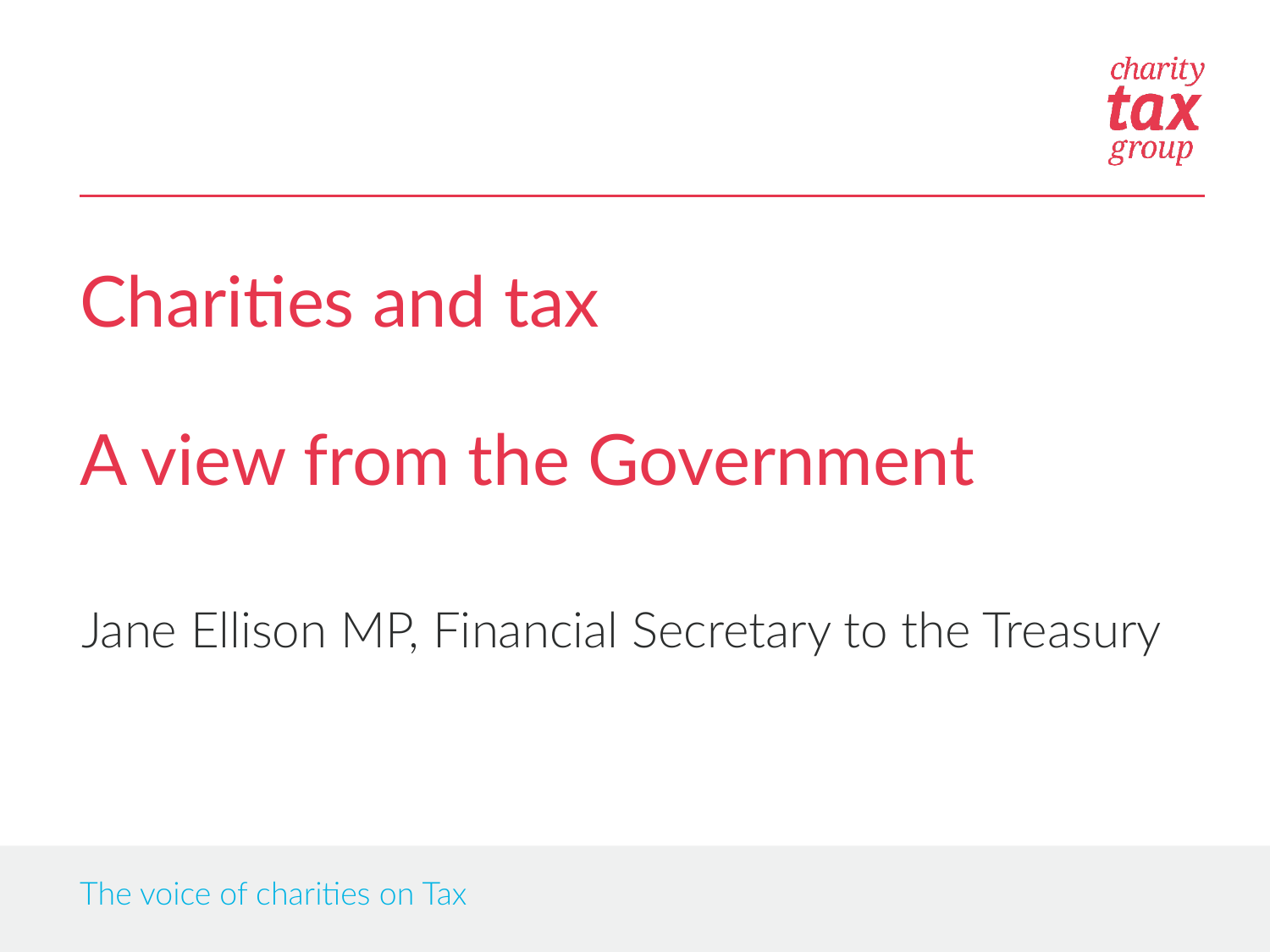

Charities and tax
A view from the Government
Jane Ellison MP, Financial Secretary to the Treasury
The voice of charities on Tax